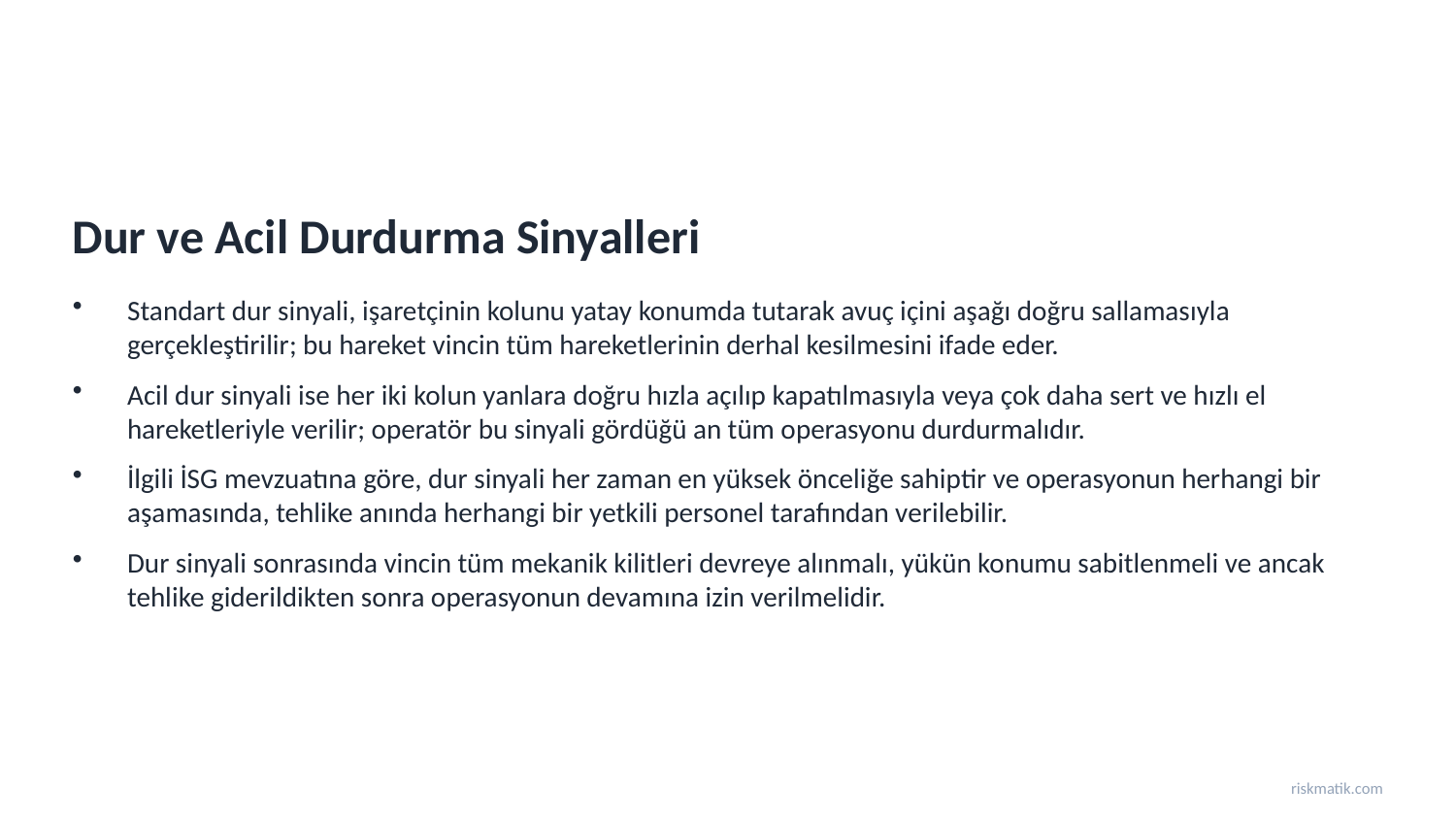

Dur ve Acil Durdurma Sinyalleri
Standart dur sinyali, işaretçinin kolunu yatay konumda tutarak avuç içini aşağı doğru sallamasıyla gerçekleştirilir; bu hareket vincin tüm hareketlerinin derhal kesilmesini ifade eder.
Acil dur sinyali ise her iki kolun yanlara doğru hızla açılıp kapatılmasıyla veya çok daha sert ve hızlı el hareketleriyle verilir; operatör bu sinyali gördüğü an tüm operasyonu durdurmalıdır.
İlgili İSG mevzuatına göre, dur sinyali her zaman en yüksek önceliğe sahiptir ve operasyonun herhangi bir aşamasında, tehlike anında herhangi bir yetkili personel tarafından verilebilir.
Dur sinyali sonrasında vincin tüm mekanik kilitleri devreye alınmalı, yükün konumu sabitlenmeli ve ancak tehlike giderildikten sonra operasyonun devamına izin verilmelidir.
riskmatik.com